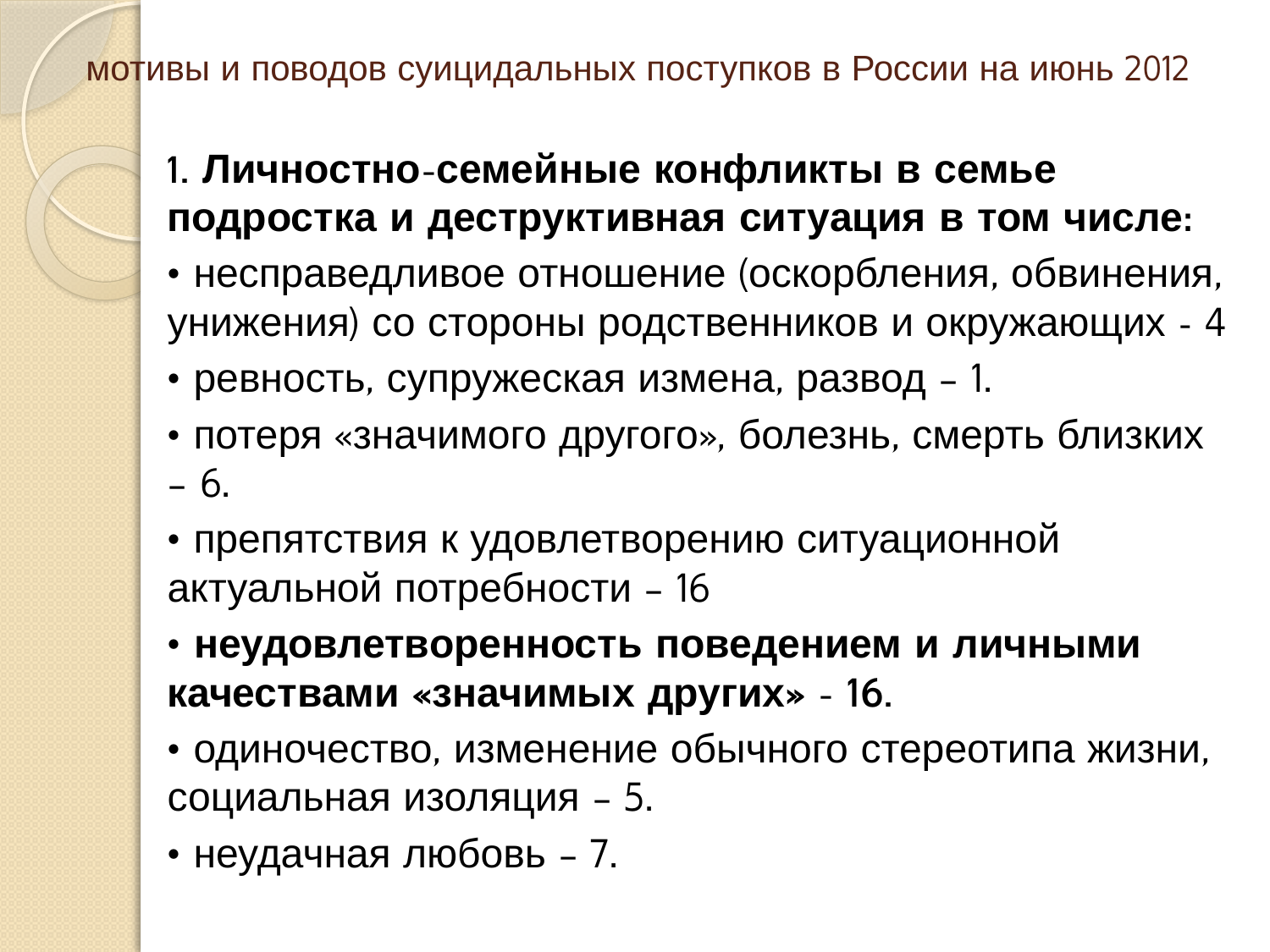

# мотивы и поводов суицидальных поступков в России на июнь 2012
1. Личностно-семейные конфликты в семье подростка и деструктивная ситуация в том числе:
• несправедливое отношение (оскорбления, обвинения, унижения) со стороны родственников и окружающих - 4
• ревность, супружеская измена, развод – 1.
• потеря «значимого другого», болезнь, смерть близких – 6.
• препятствия к удовлетворению ситуационной актуальной потребности – 16
• неудовлетворенность поведением и личными качествами «значимых других» - 16.
• одиночество, изменение обычного стереотипа жизни, социальная изоляция – 5.
• неудачная любовь – 7.